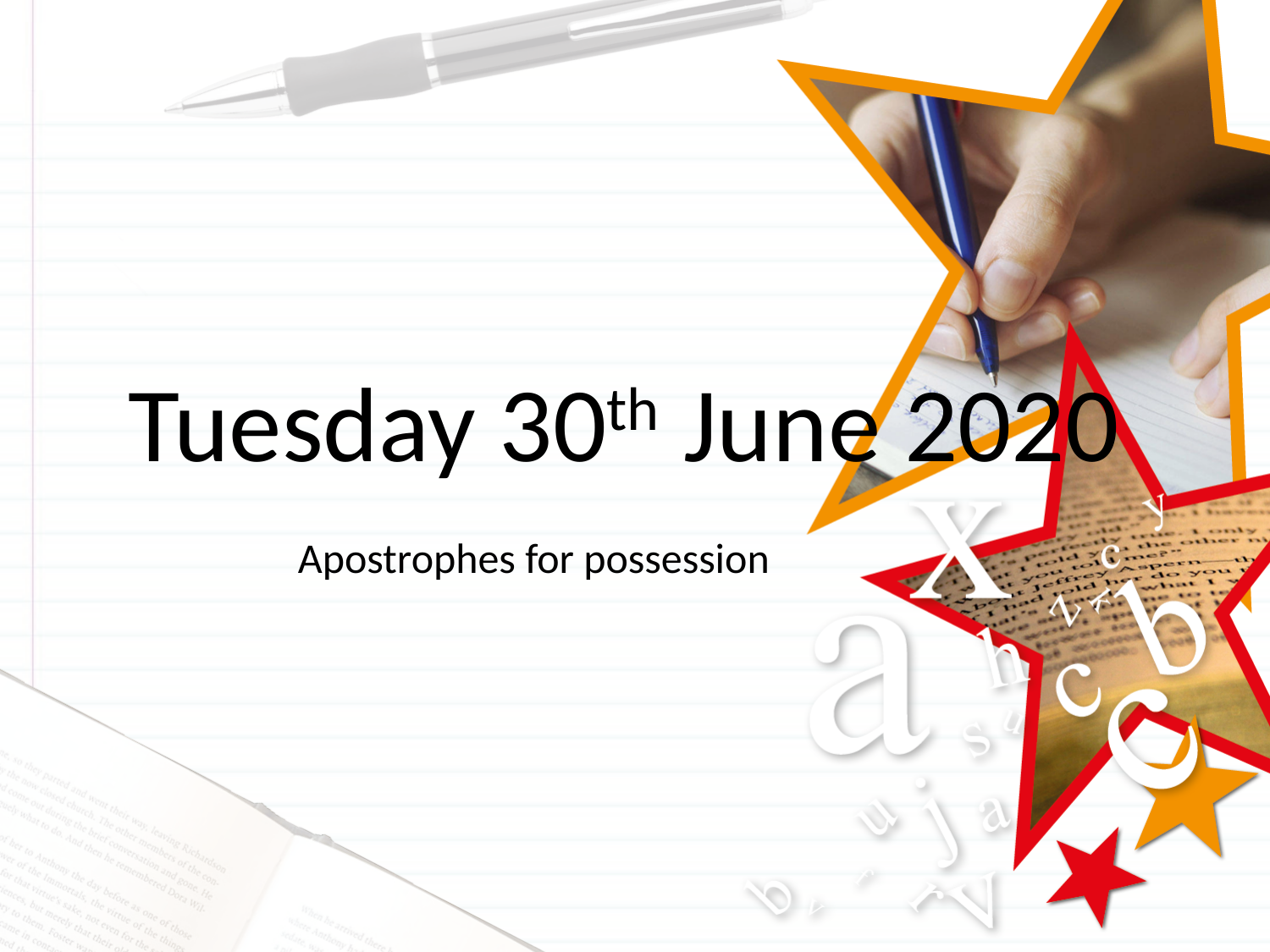

# Tuesday 30th June 2020
Apostrophes for possession